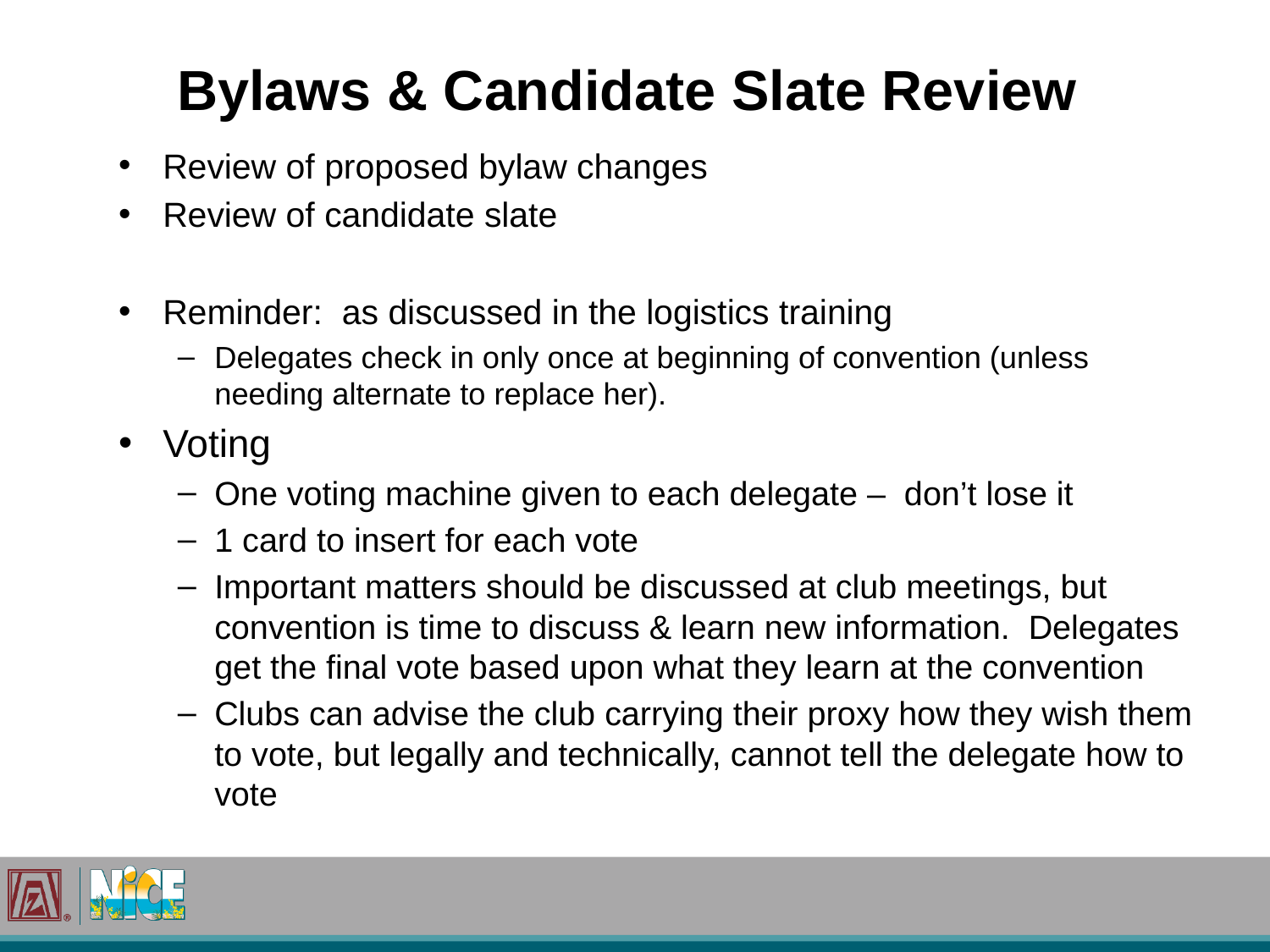

# Bylaws & Candidate Slate Review
Review of proposed bylaw changes
Review of candidate slate

Reminder:  as discussed in the logistics training
Delegates check in only once at beginning of convention (unless needing alternate to replace her).
Voting
One voting machine given to each delegate –  don’t lose it
1 card to insert for each vote
Important matters should be discussed at club meetings, but convention is time to discuss & learn new information.  Delegates get the final vote based upon what they learn at the convention
Clubs can advise the club carrying their proxy how they wish them to vote, but legally and technically, cannot tell the delegate how to vote